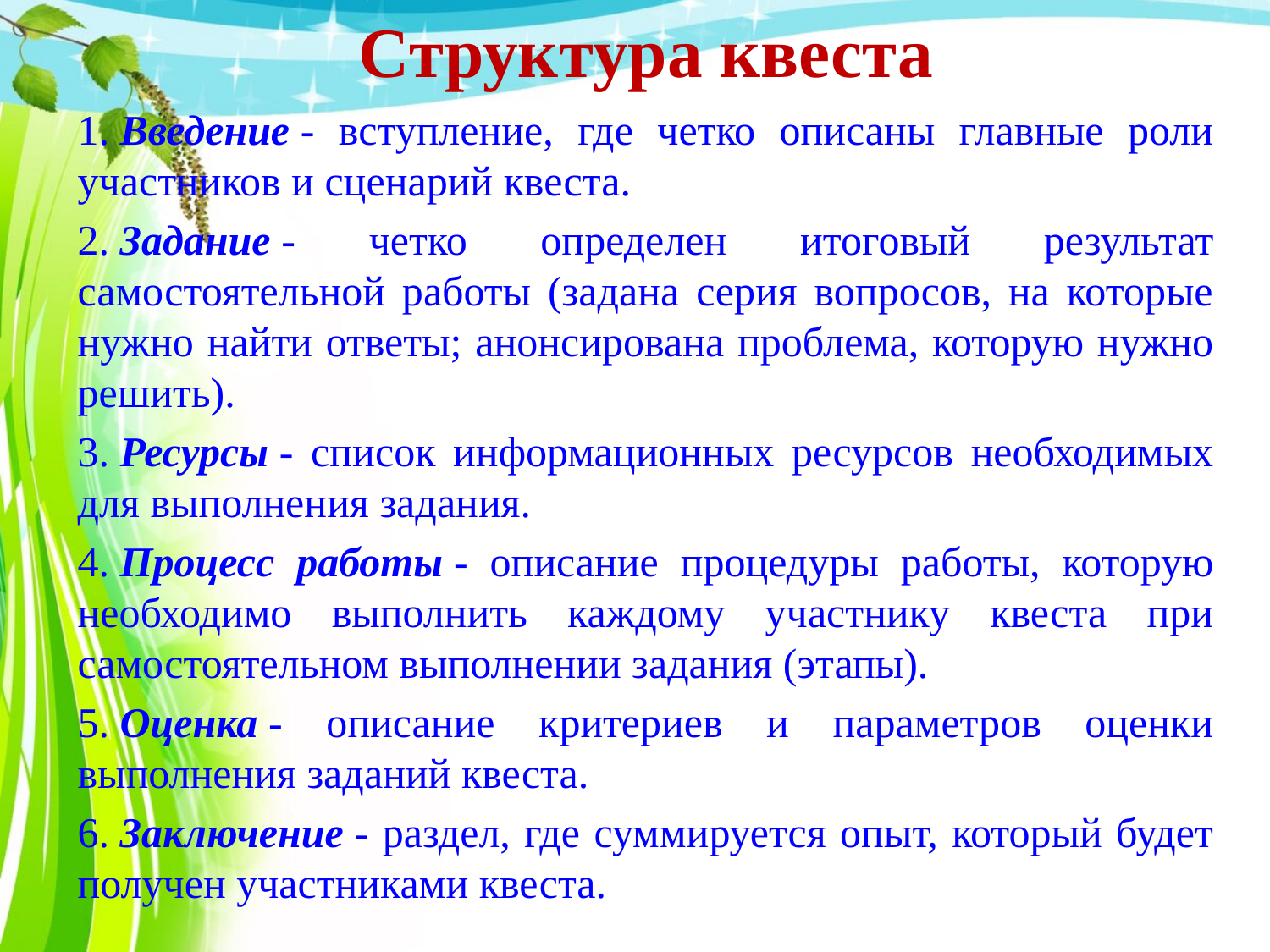

# Структура квеста
1. Введение - вступление, где четко описаны главные роли участников и сценарий квеста.
2. Задание - четко определен итоговый результат самостоятельной работы (задана серия вопросов, на которые нужно найти ответы; анонсирована проблема, которую нужно решить).
3. Ресурсы - список информационных ресурсов необходимых для выполнения задания.
4. Процесс работы - описание процедуры работы, которую необходимо выполнить каждому участнику квеста при самостоятельном выполнении задания (этапы).
5. Оценка - описание критериев и параметров оценки выполнения заданий квеста.
6. Заключение - раздел, где суммируется опыт, который будет получен участниками квеста.